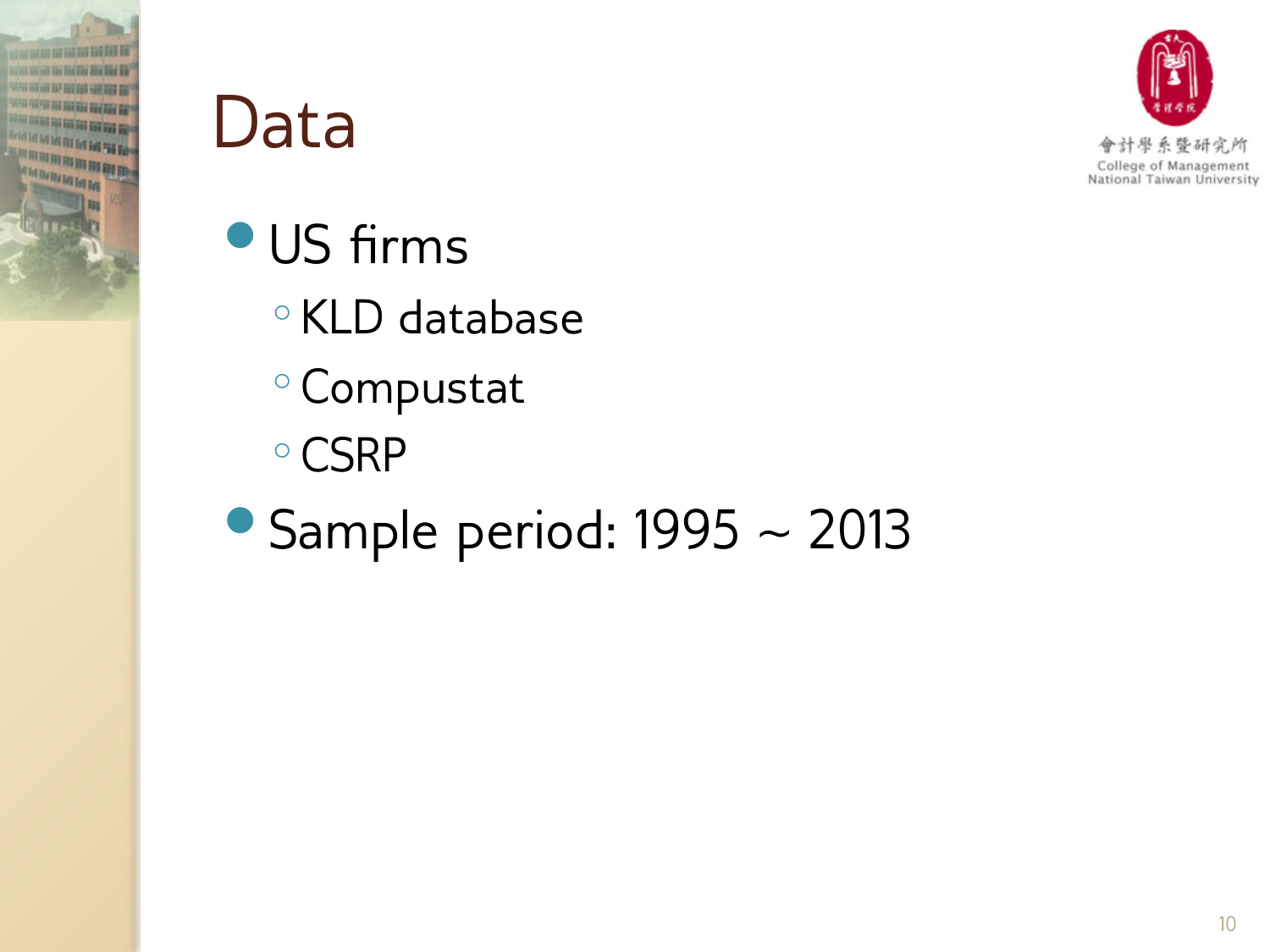

# Data
US firms
KLD database
Compustat
CSRP
Sample period: 1995 ~ 2013

10